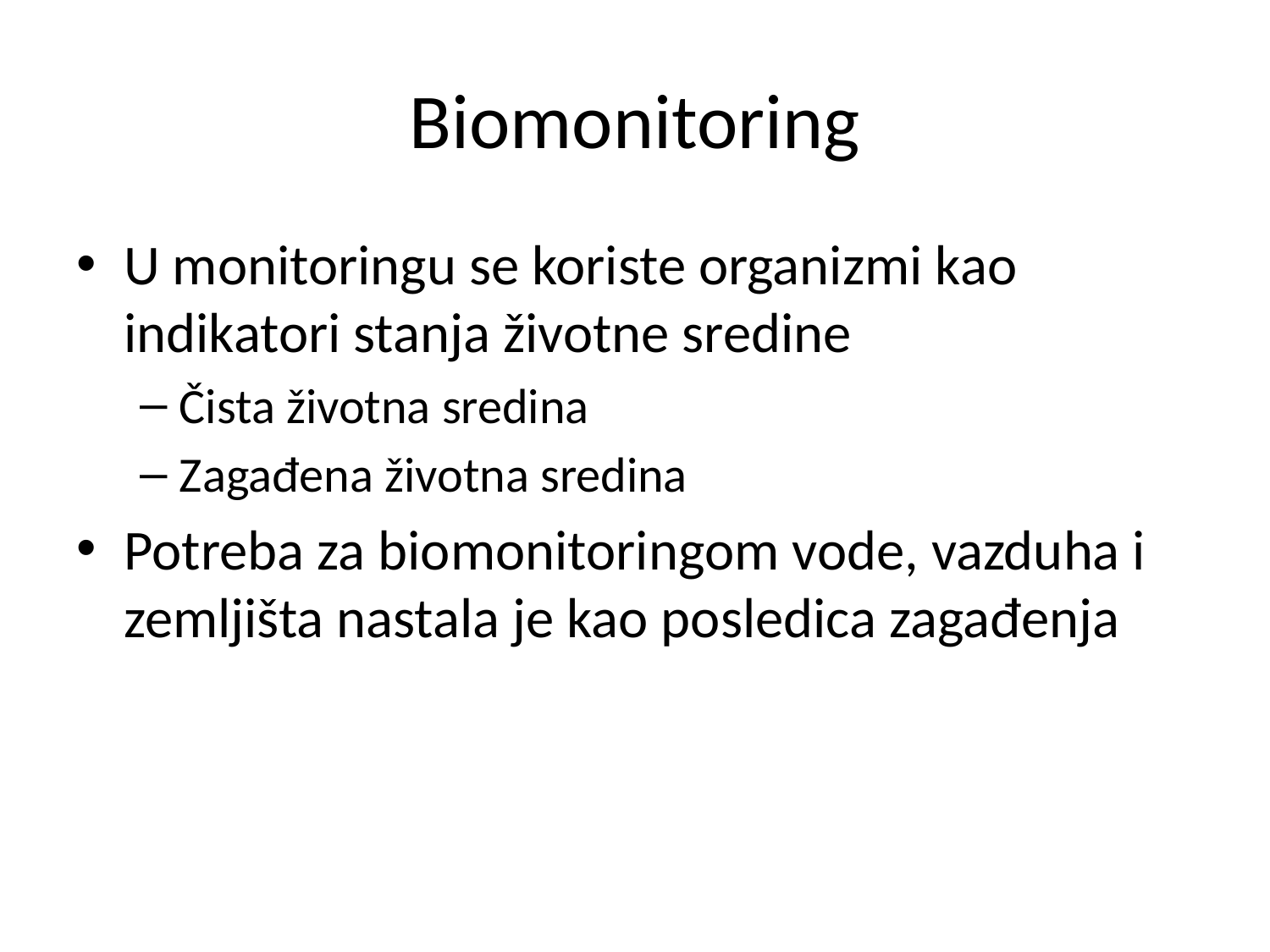

# Biomonitoring
U monitoringu se koriste organizmi kao indikatori stanja životne sredine
Čista životna sredina
Zagađena životna sredina
Potreba za biomonitoringom vode, vazduha i zemljišta nastala je kao posledica zagađenja